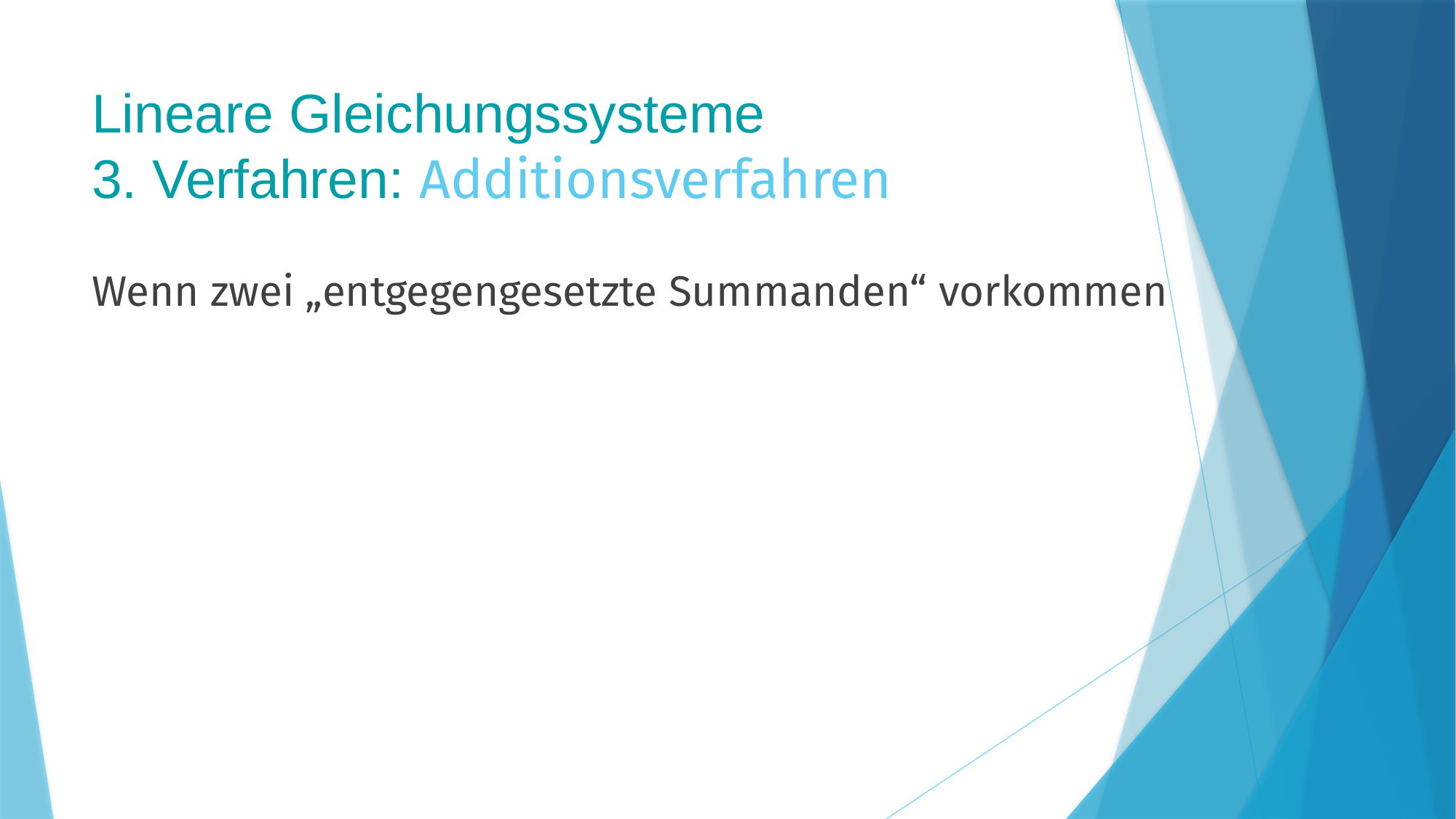

# Lineare Gleichungssysteme 3. Verfahren: Additionsverfahren
Wenn zwei „entgegengesetzte Summanden“ vorkommen